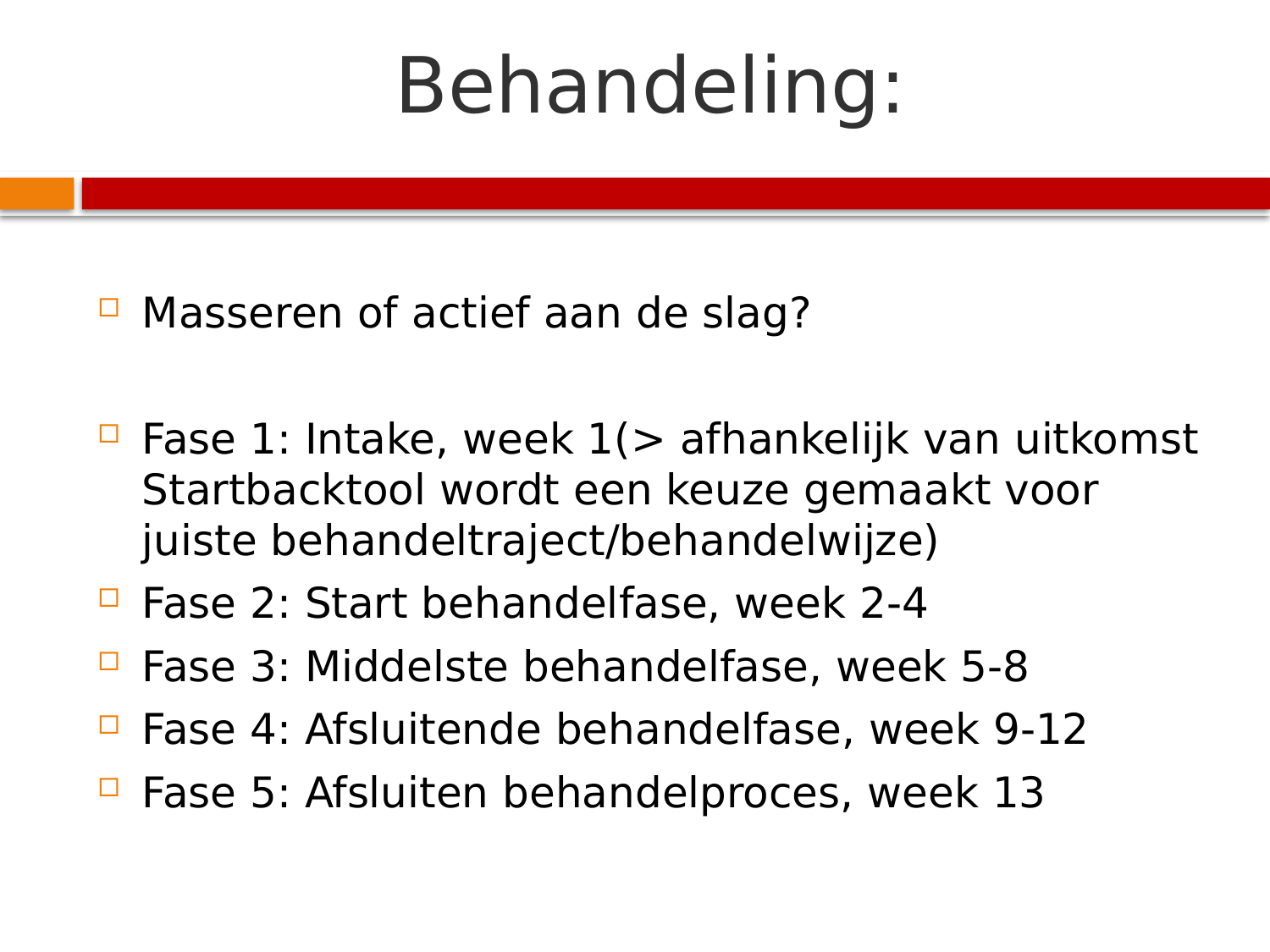

# Behandeling:

Masseren of actief aan de slag?

Fase 1: Intake, week 1(> afhankelijk van uitkomst Startbacktool wordt een keuze gemaakt voor juiste behandeltraject/behandelwijze)
Fase 2: Start behandelfase, week 2-4
Fase 3: Middelste behandelfase, week 5-8
Fase 4: Afsluitende behandelfase, week 9-12
Fase 5: Afsluiten behandelproces, week 13